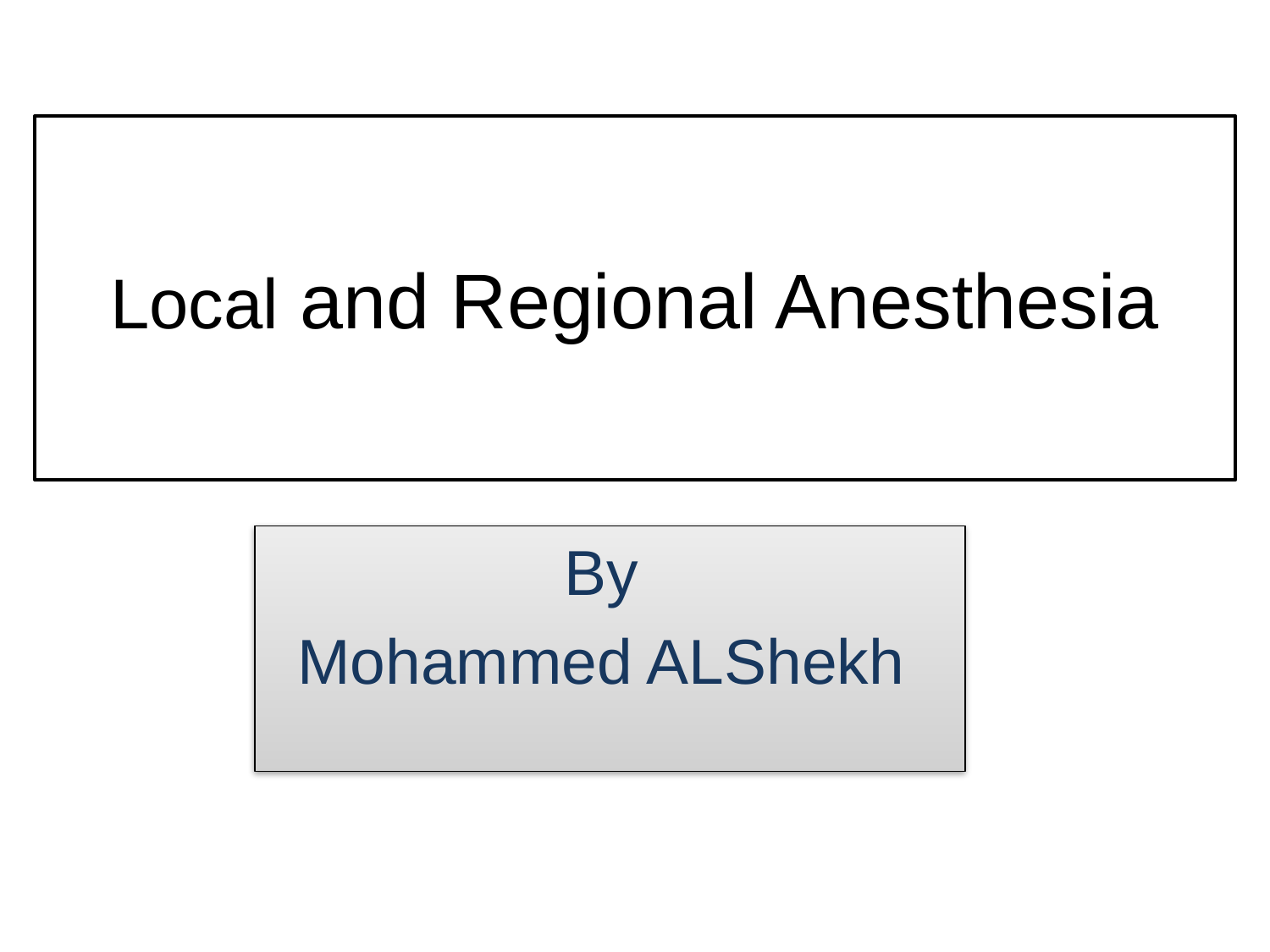

# Local and Regional Anesthesia
By
Mohammed ALShekh